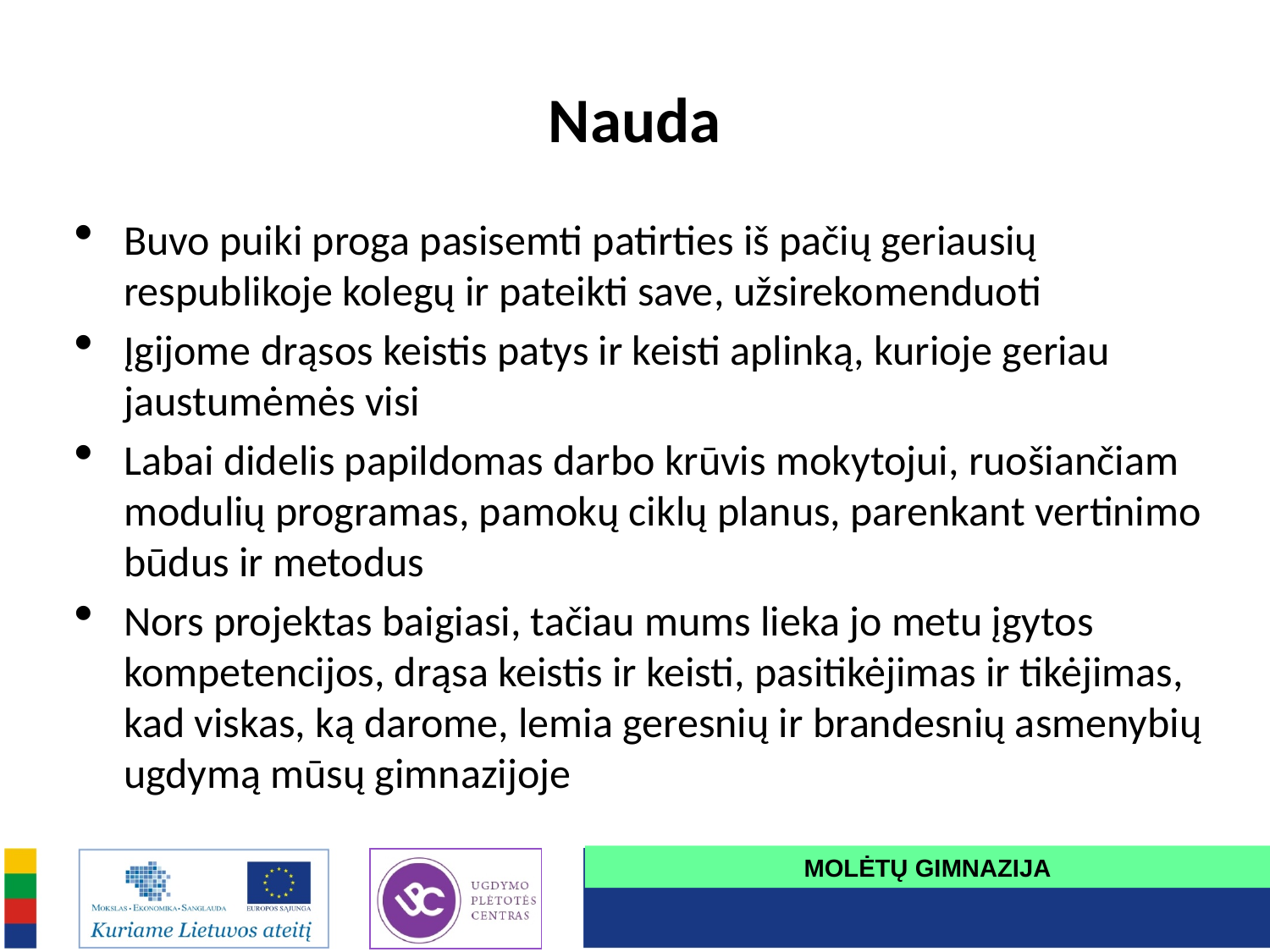

# Nauda
Buvo puiki proga pasisemti patirties iš pačių geriausių respublikoje kolegų ir pateikti save, užsirekomenduoti
Įgijome drąsos keistis patys ir keisti aplinką, kurioje geriau jaustumėmės visi
Labai didelis papildomas darbo krūvis mokytojui, ruošiančiam modulių programas, pamokų ciklų planus, parenkant vertinimo būdus ir metodus
Nors projektas baigiasi, tačiau mums lieka jo metu įgytos kompetencijos, drąsa keistis ir keisti, pasitikėjimas ir tikėjimas, kad viskas, ką darome, lemia geresnių ir brandesnių asmenybių ugdymą mūsų gimnazijoje
MOLĖTŲ GIMNAZIJA